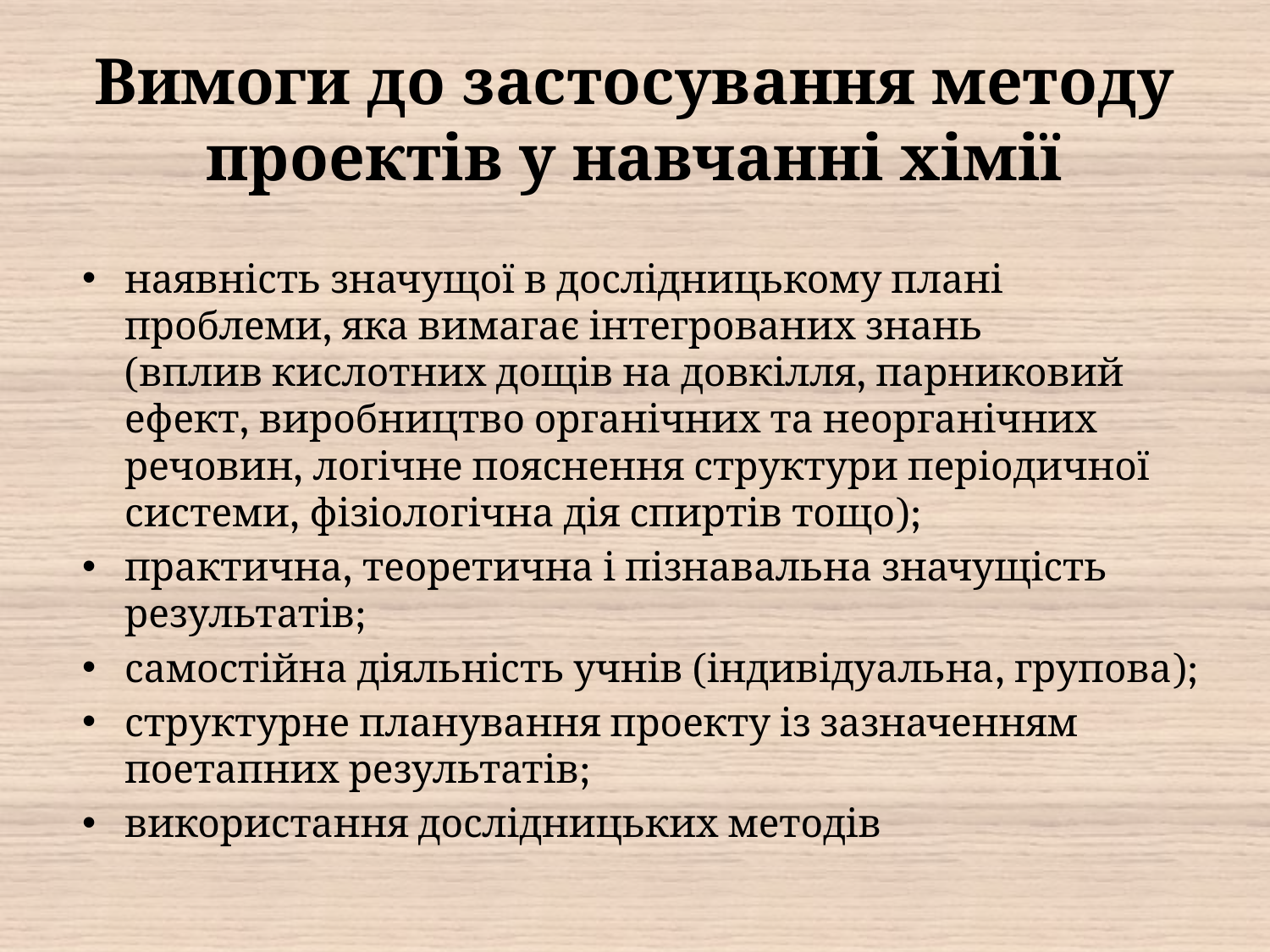

# Вимоги до застосування методу проектів у навчанні хімії
наявність значущої в дослідницькому плані проблеми, яка вимагає інтегрованих знань
(вплив кислотних дощів на довкілля, парниковий ефект, виробництво органічних та неорганічних речовин, логічне пояснення структури періодичної системи, фізіологічна дія спиртів тощо);
практична, теоретична і пізнавальна значущість результатів;
самостійна діяльність учнів (індивідуальна, групова);
структурне планування проекту із зазначенням поетапних результатів;
використання дослідницьких методів